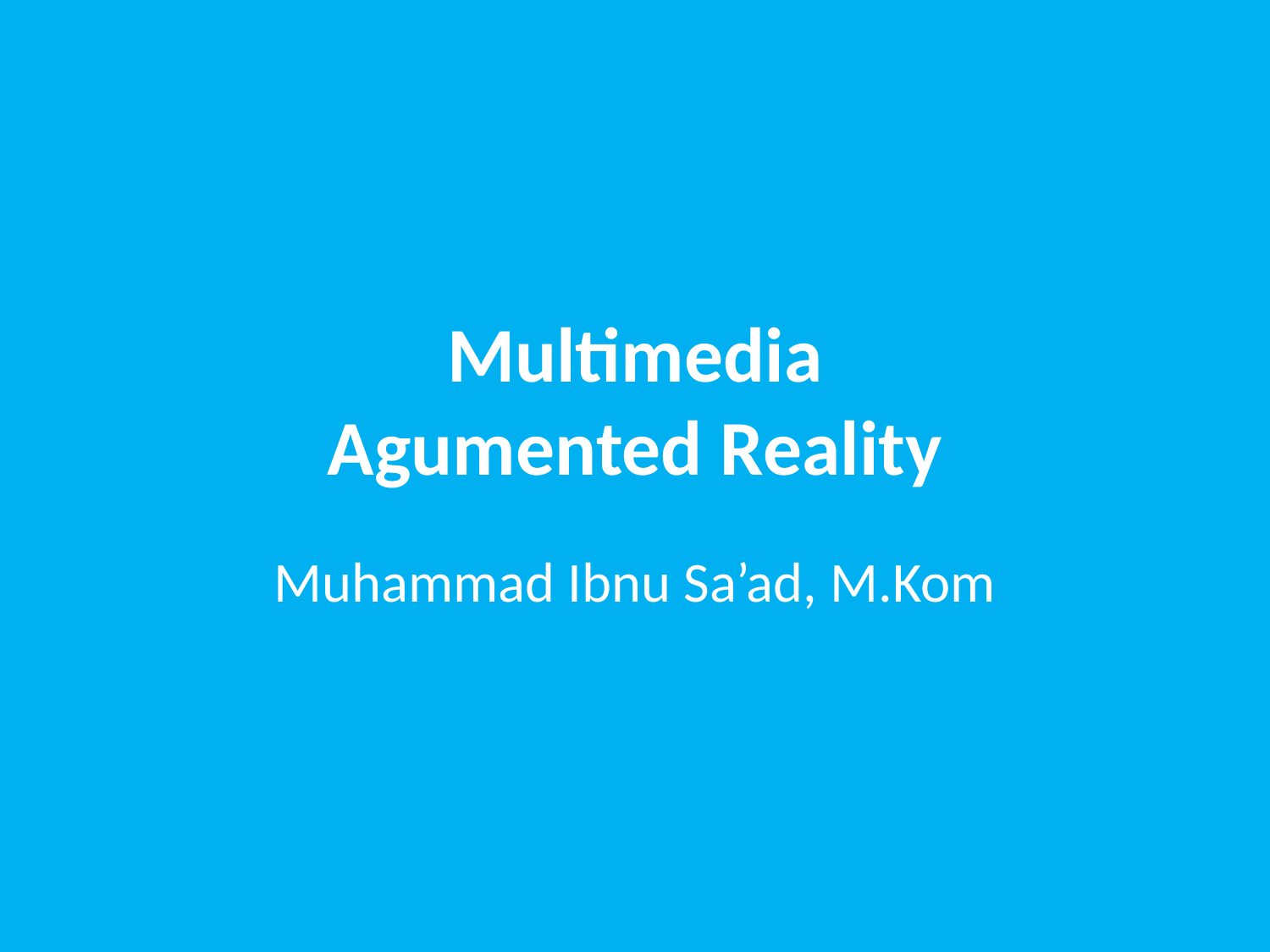

# Multimedia Agumented Reality
Muhammad Ibnu Sa’ad, M.Kom